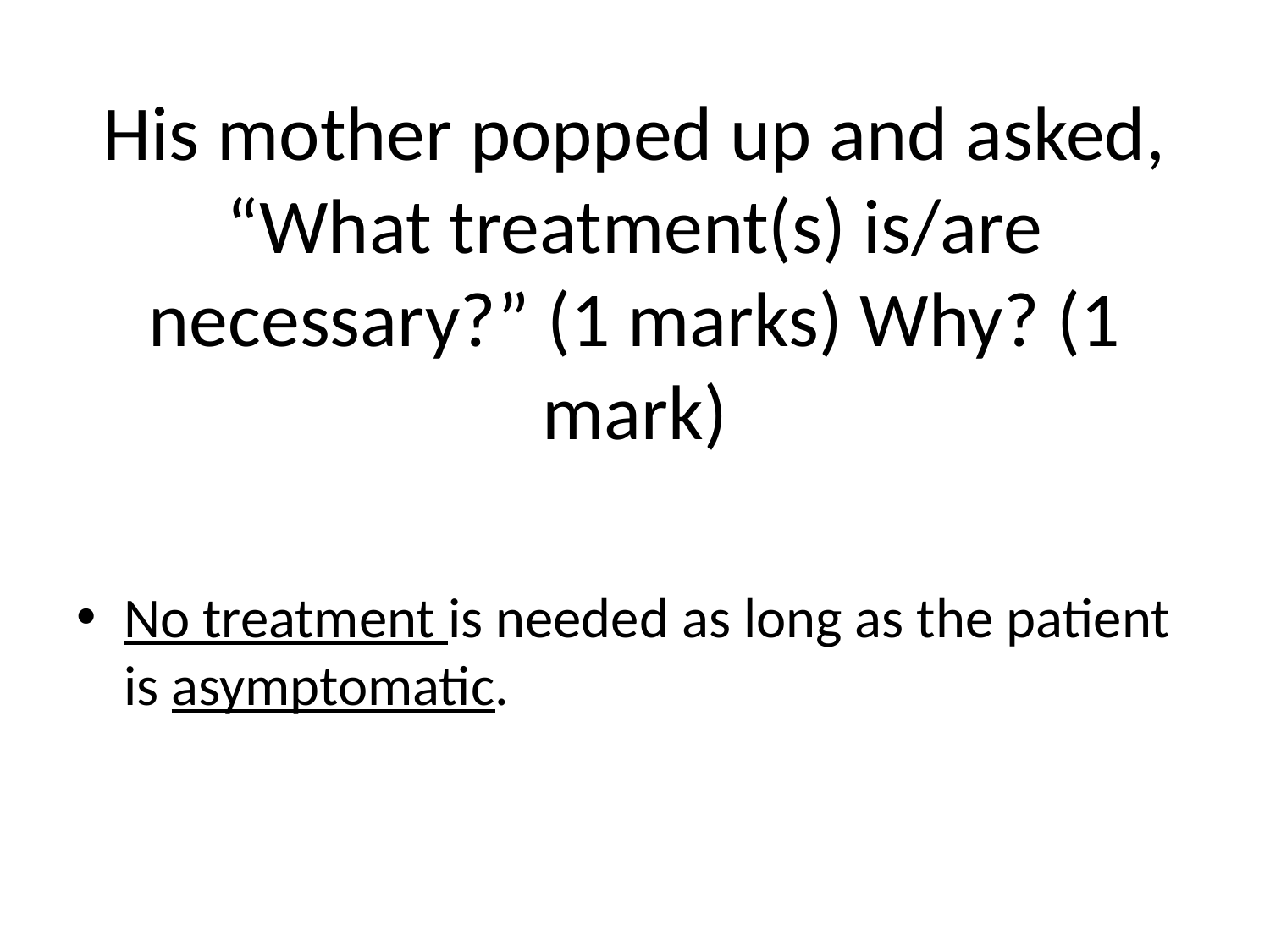

# His mother popped up and asked, “What treatment(s) is/are necessary?” (1 marks) Why? (1 mark)
No treatment is needed as long as the patient is asymptomatic.